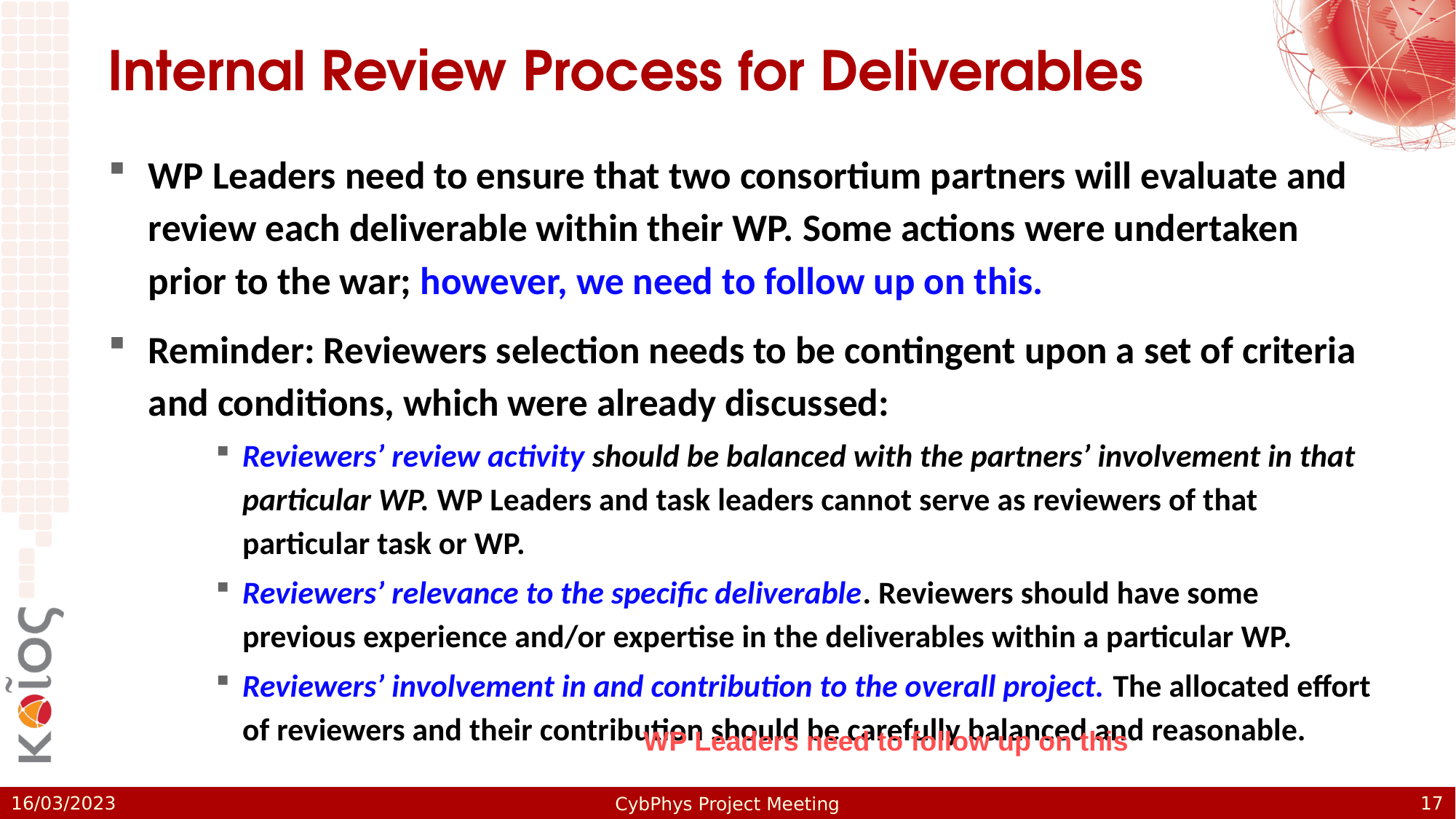

# Internal Review Process for Deliverables
WP Leaders need to ensure that two consortium partners will evaluate and review each deliverable within their WP. Some actions were undertaken prior to the war; however, we need to follow up on this.
Reminder: Reviewers selection needs to be contingent upon a set of criteria and conditions, which were already discussed:
Reviewers’ review activity should be balanced with the partners’ involvement in that particular WP. WP Leaders and task leaders cannot serve as reviewers of that particular task or WP.
Reviewers’ relevance to the specific deliverable. Reviewers should have some previous experience and/or expertise in the deliverables within a particular WP.
Reviewers’ involvement in and contribution to the overall project. The allocated effort of reviewers and their contribution should be carefully balanced and reasonable.
WP Leaders need to follow up on this
17
CybPhys Project Meeting
16/03/2023